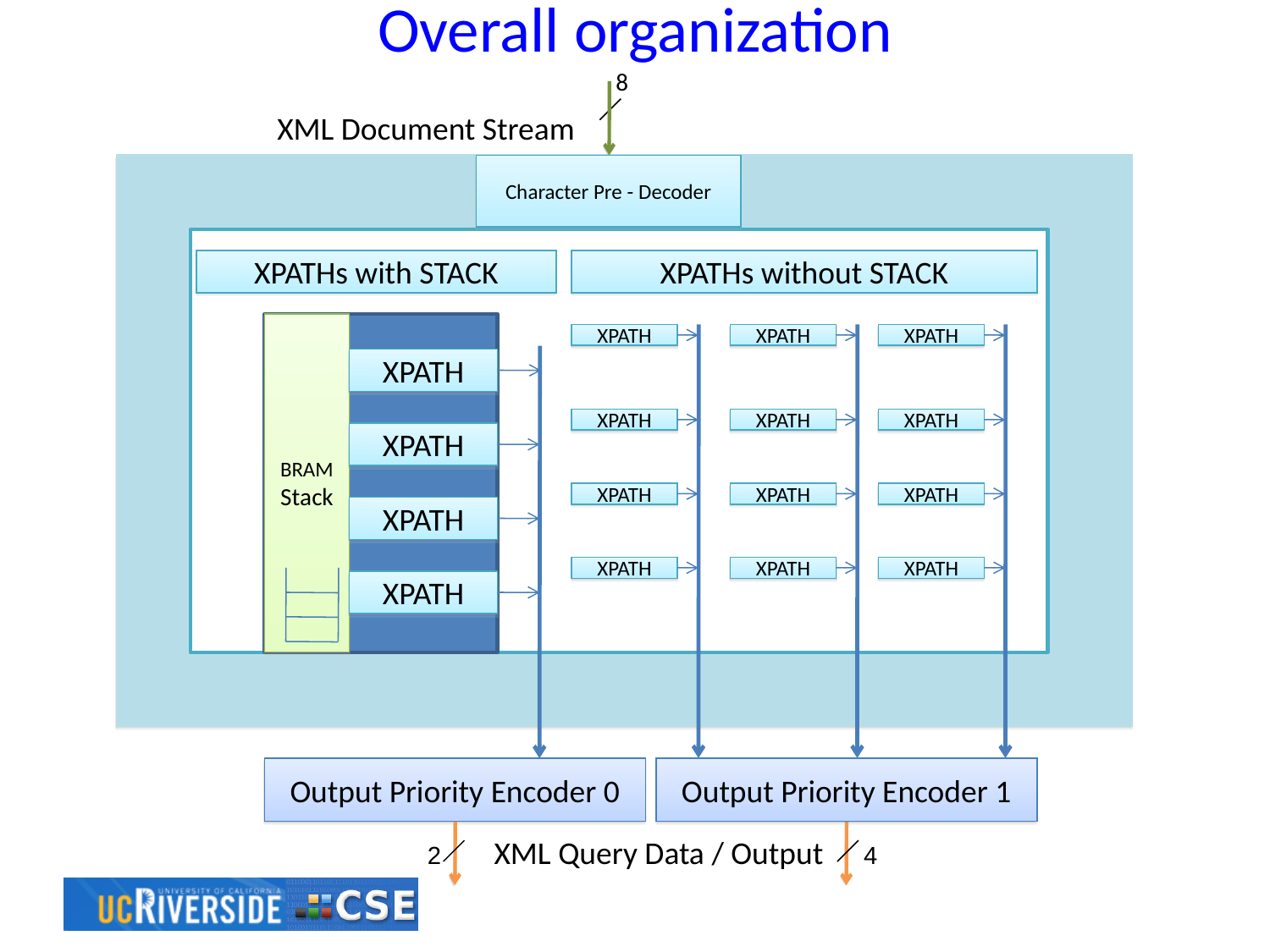

# Overall organization
8

XML Document Stream

Character Pre - Decoder

XPATHs with STACK
XPATHs without STACK

BRAM
Stack
XPATH
XPATH
XPATH
XPATH
XPATH
XPATH
XPATH
XPATH
XPATH
XPATH
XPATH
XPATH
XPATH
XPATH
XPATH
XPATH
Output Priority Encoder 0
Output Priority Encoder 1
XML Query Data / Output
2
4